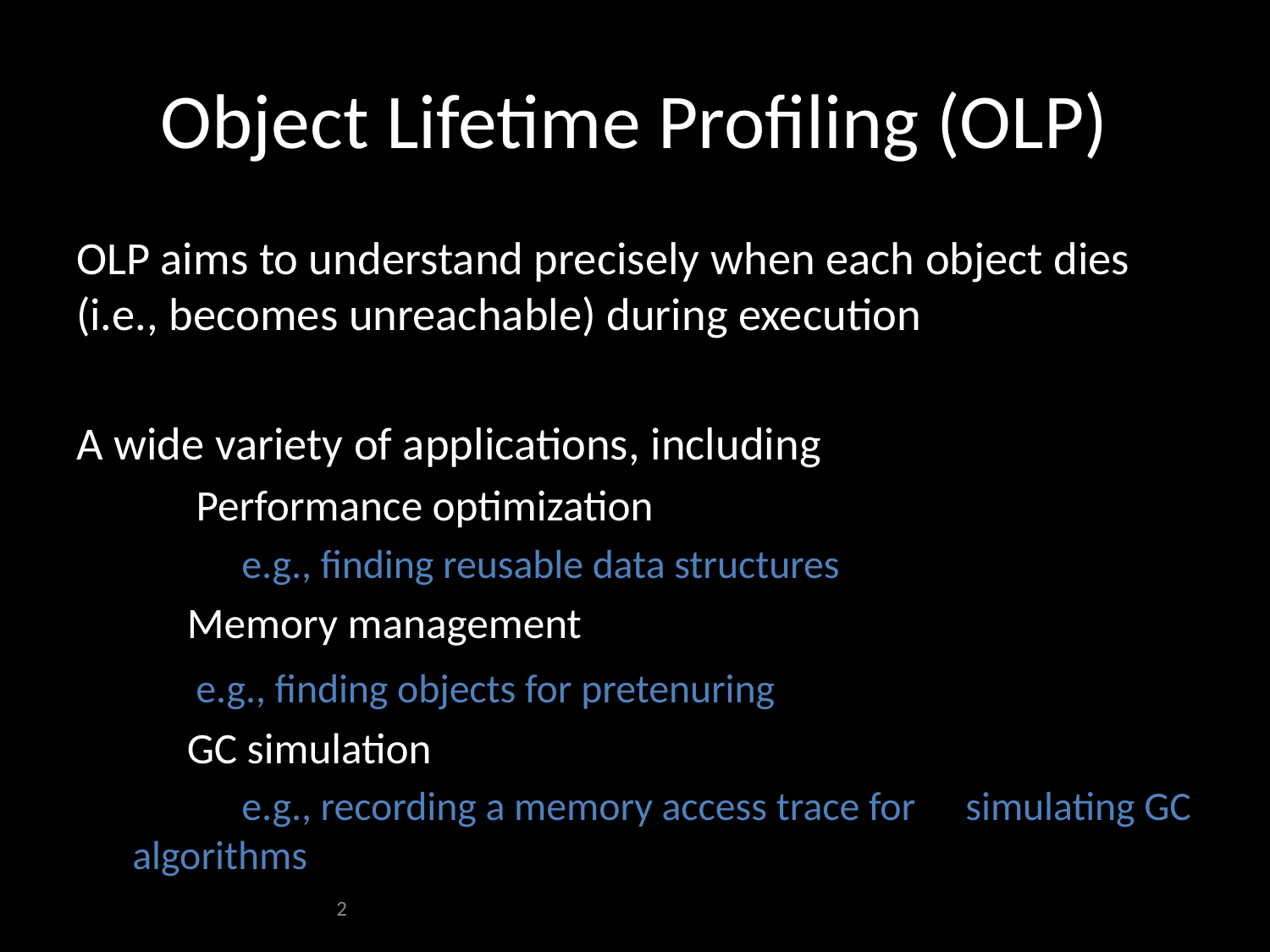

# Object Lifetime Profiling (OLP)
OLP aims to understand precisely when each object dies (i.e., becomes unreachable) during execution

A wide variety of applications, including
       Performance optimization
            e.g., finding reusable data structures
      Memory management
	      e.g., finding objects for pretenuring
      GC simulation
            e.g., recording a memory access trace for   			simulating GC algorithms

2